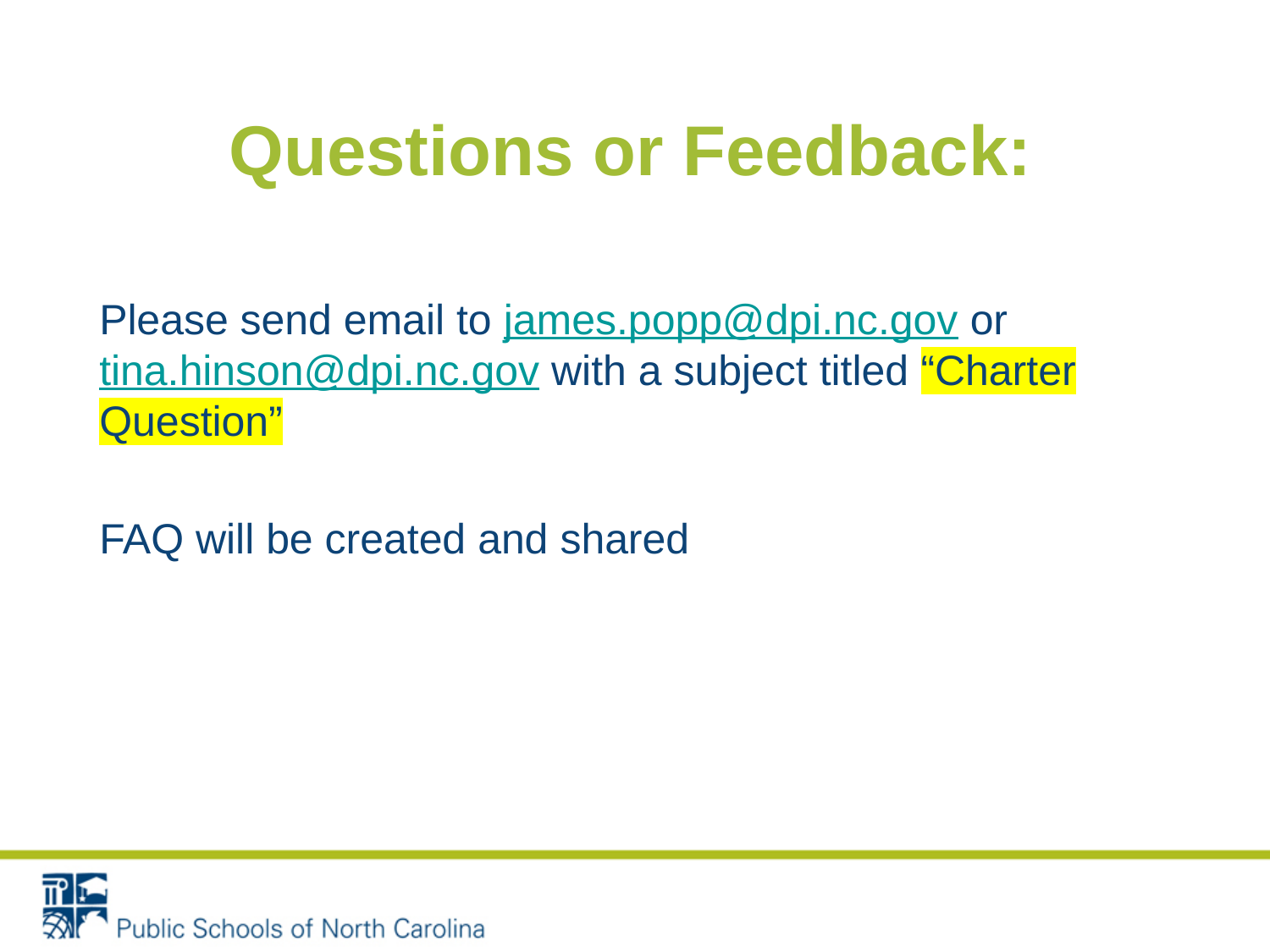

# Questions or Feedback:
Please send email to james.popp@dpi.nc.gov or tina.hinson@dpi.nc.gov with a subject titled “Charter Question”

FAQ will be created and shared